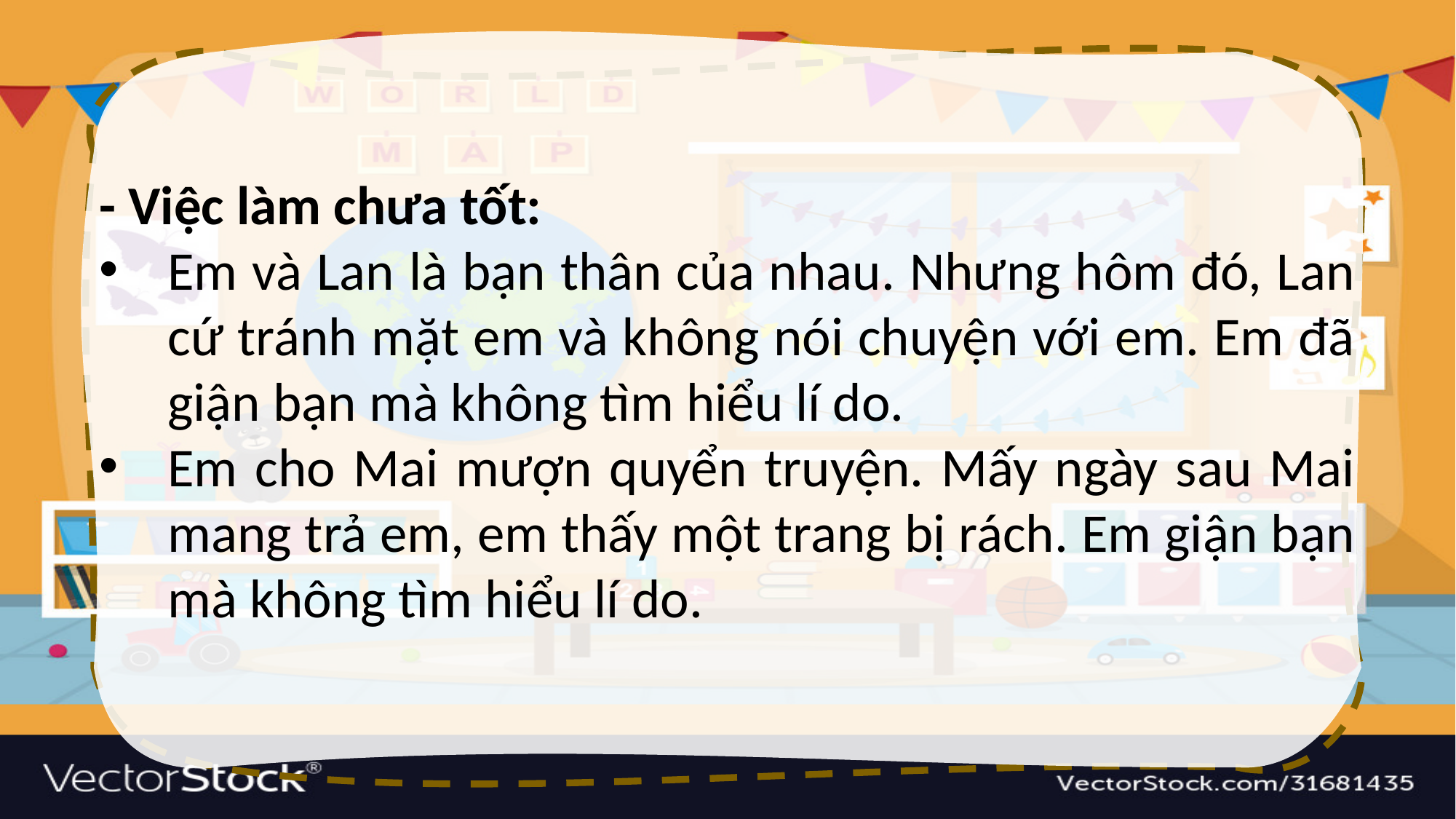

- Việc làm chưa tốt:
Em và Lan là bạn thân của nhau. Nhưng hôm đó, Lan cứ tránh mặt em và không nói chuyện với em. Em đã giận bạn mà không tìm hiểu lí do.
Em cho Mai mượn quyển truyện. Mấy ngày sau Mai mang trả em, em thấy một trang bị rách. Em giận bạn mà không tìm hiểu lí do.